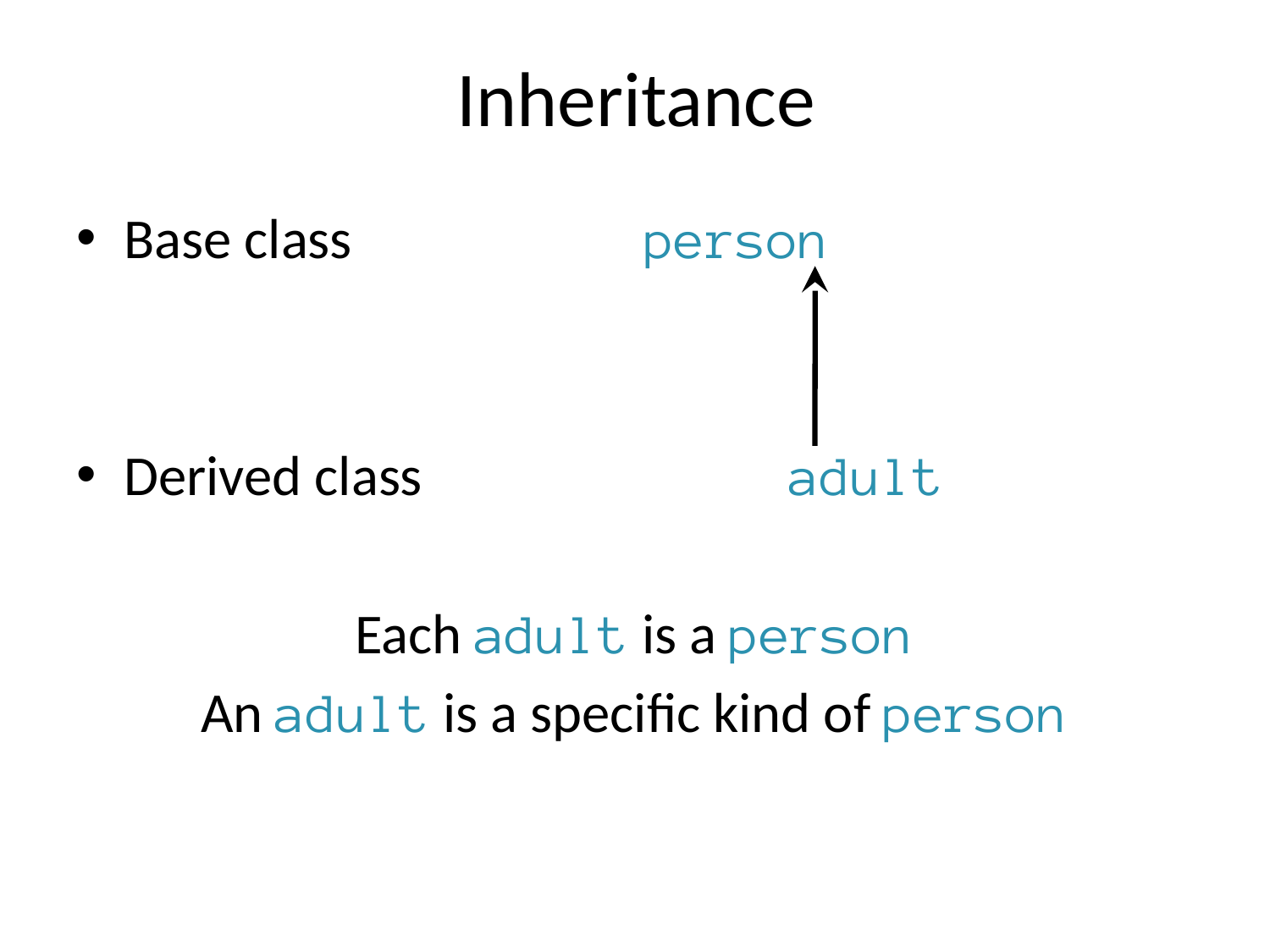

# Inheritance
Base class			 person

Derived class			 adult

Each adult is a person
An adult is a specific kind of person